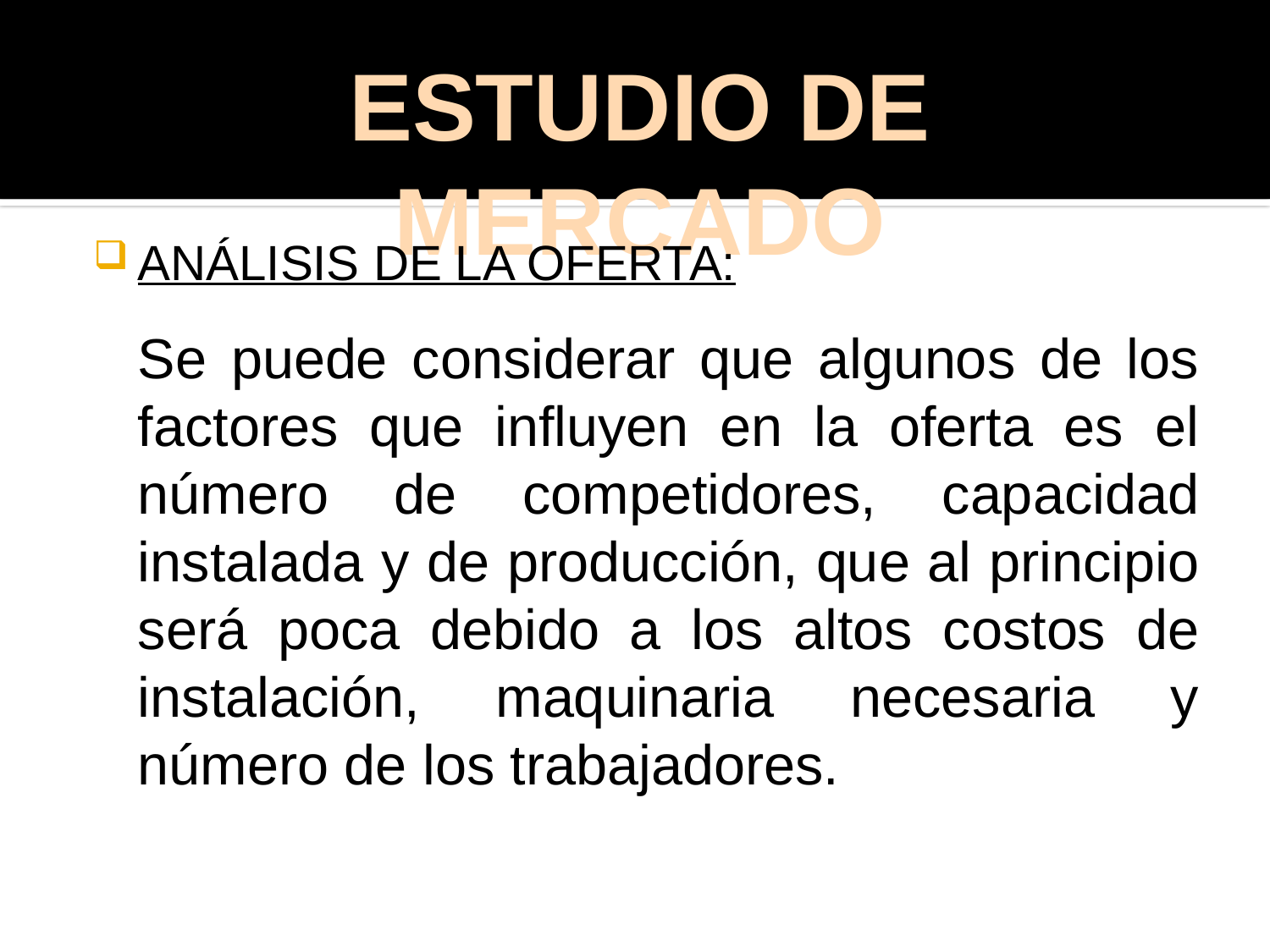

ESTUDIO DE MERCADO
ANÁLISIS DE LA OFERTA:
	Se puede considerar que algunos de los factores que influyen en la oferta es el número de competidores, capacidad instalada y de producción, que al principio será poca debido a los altos costos de instalación, maquinaria necesaria y número de los trabajadores.